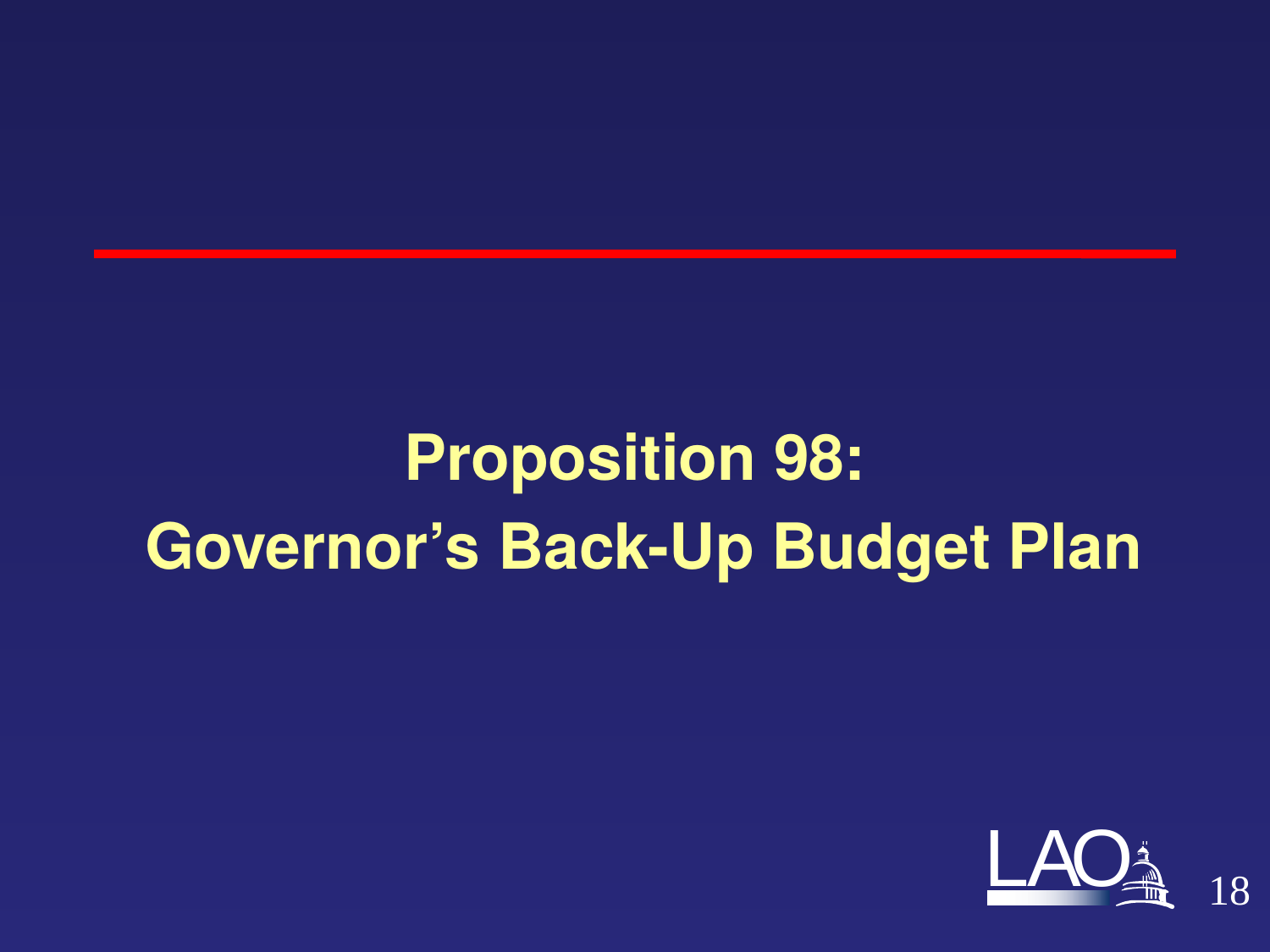

#

Proposition 98:
 Governor’s Back-Up Budget Plan
18